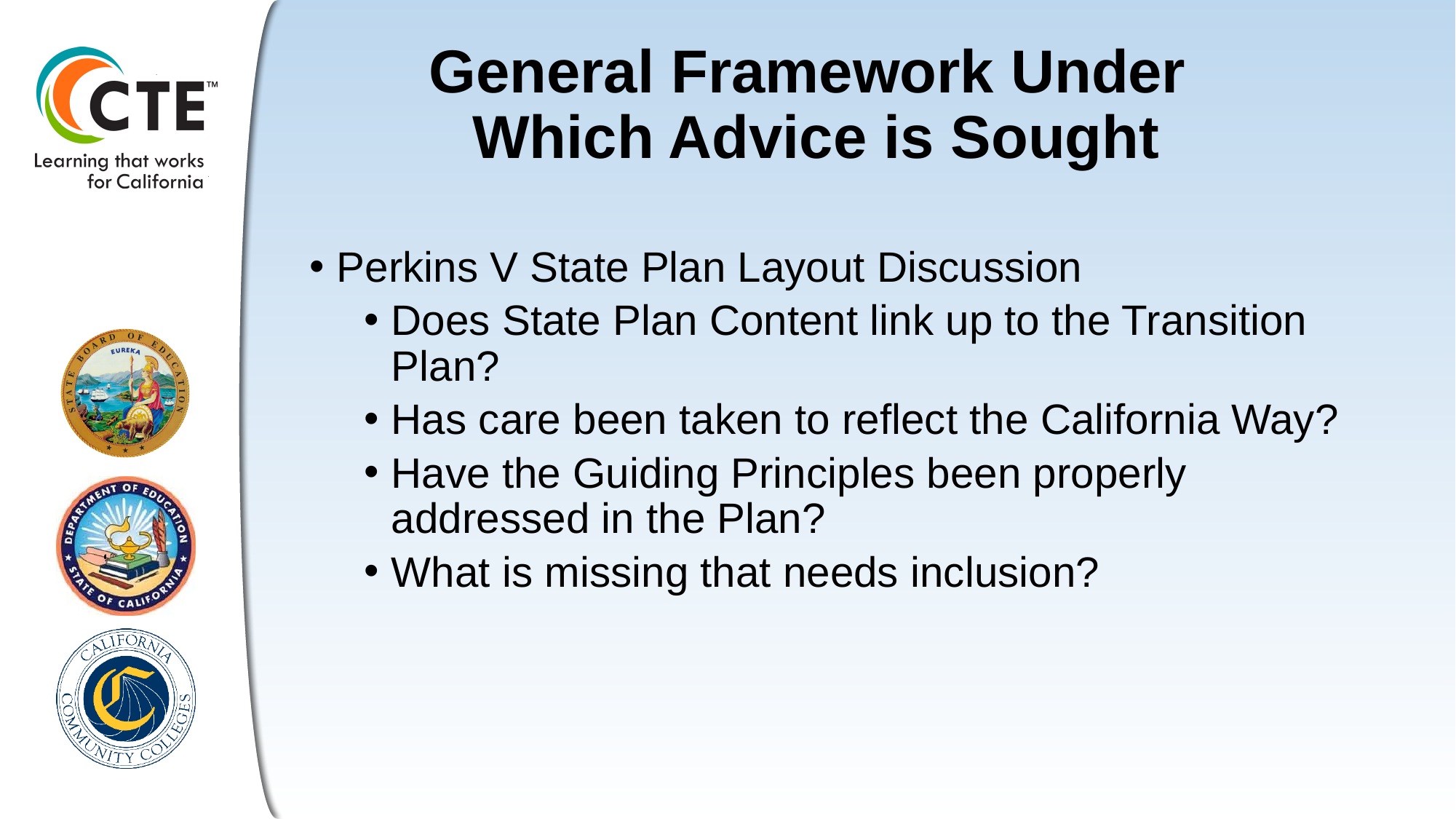

# General Framework Under Which Advice is Sought
Perkins V State Plan Layout Discussion
Does State Plan Content link up to the Transition Plan?
Has care been taken to reflect the California Way?
Have the Guiding Principles been properly addressed in the Plan?
What is missing that needs inclusion?